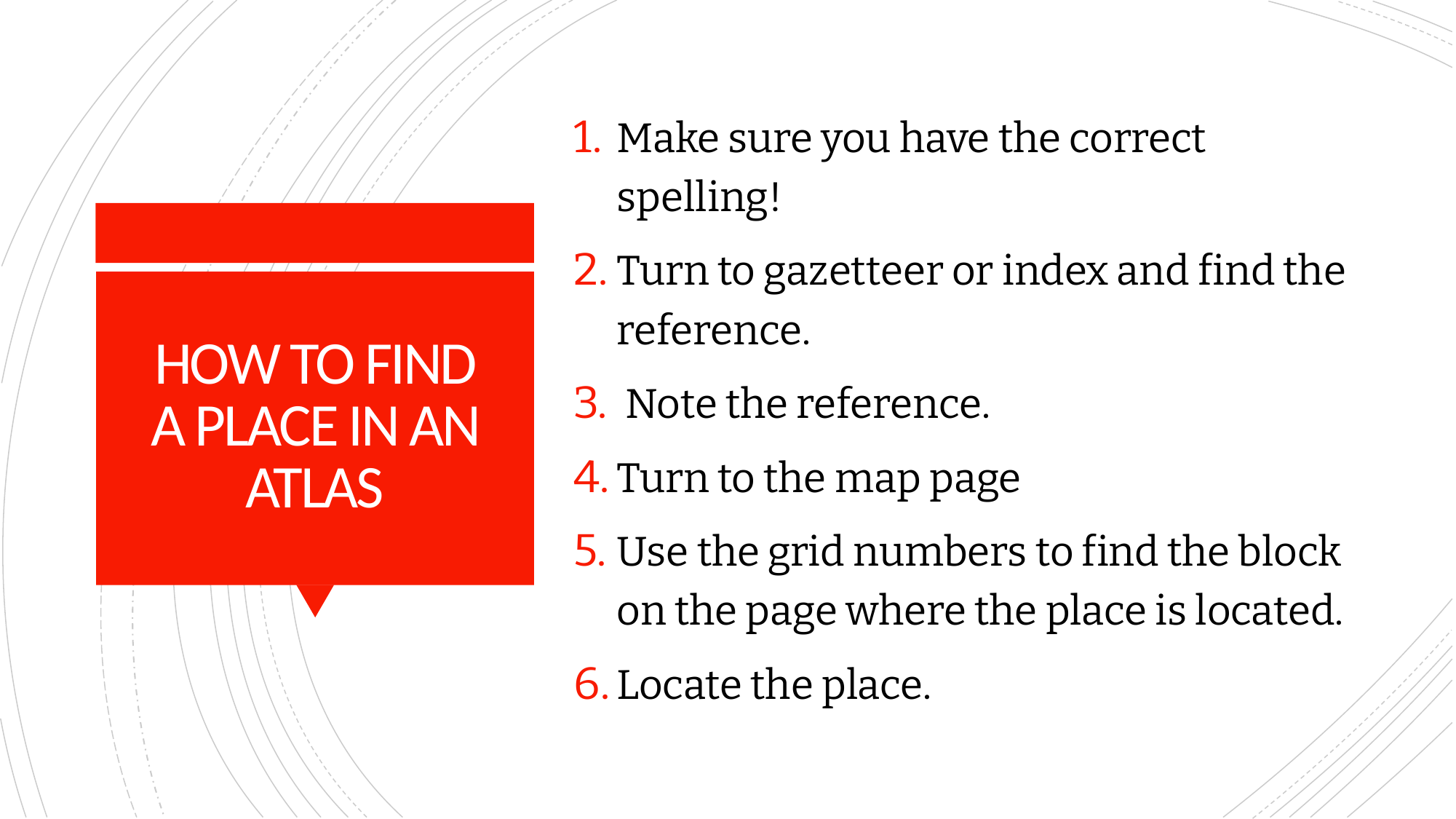

Make sure you have the correct spelling!
Turn to gazetteer or index and find the reference.
 Note the reference.
Turn to the map page
Use the grid numbers to find the block on the page where the place is located.
Locate the place.

# HOW TO FIND A PLACE IN AN ATLAS